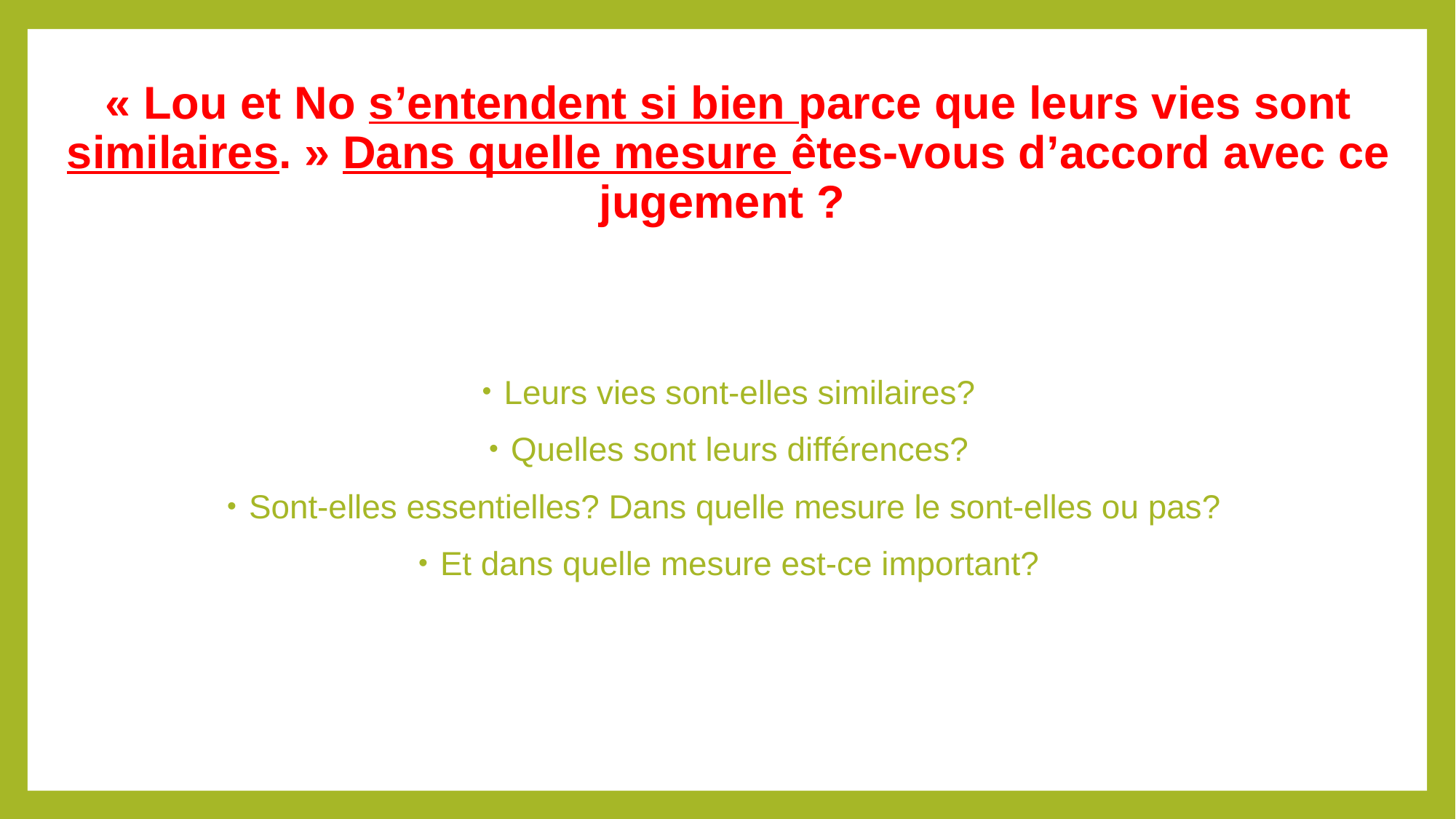

# « Lou et No s’entendent si bien parce que leurs vies sont similaires. » Dans quelle mesure êtes-vous d’accord avec ce jugement ?
Leurs vies sont-elles similaires?
Quelles sont leurs différences?
Sont-elles essentielles? Dans quelle mesure le sont-elles ou pas?
Et dans quelle mesure est-ce important?